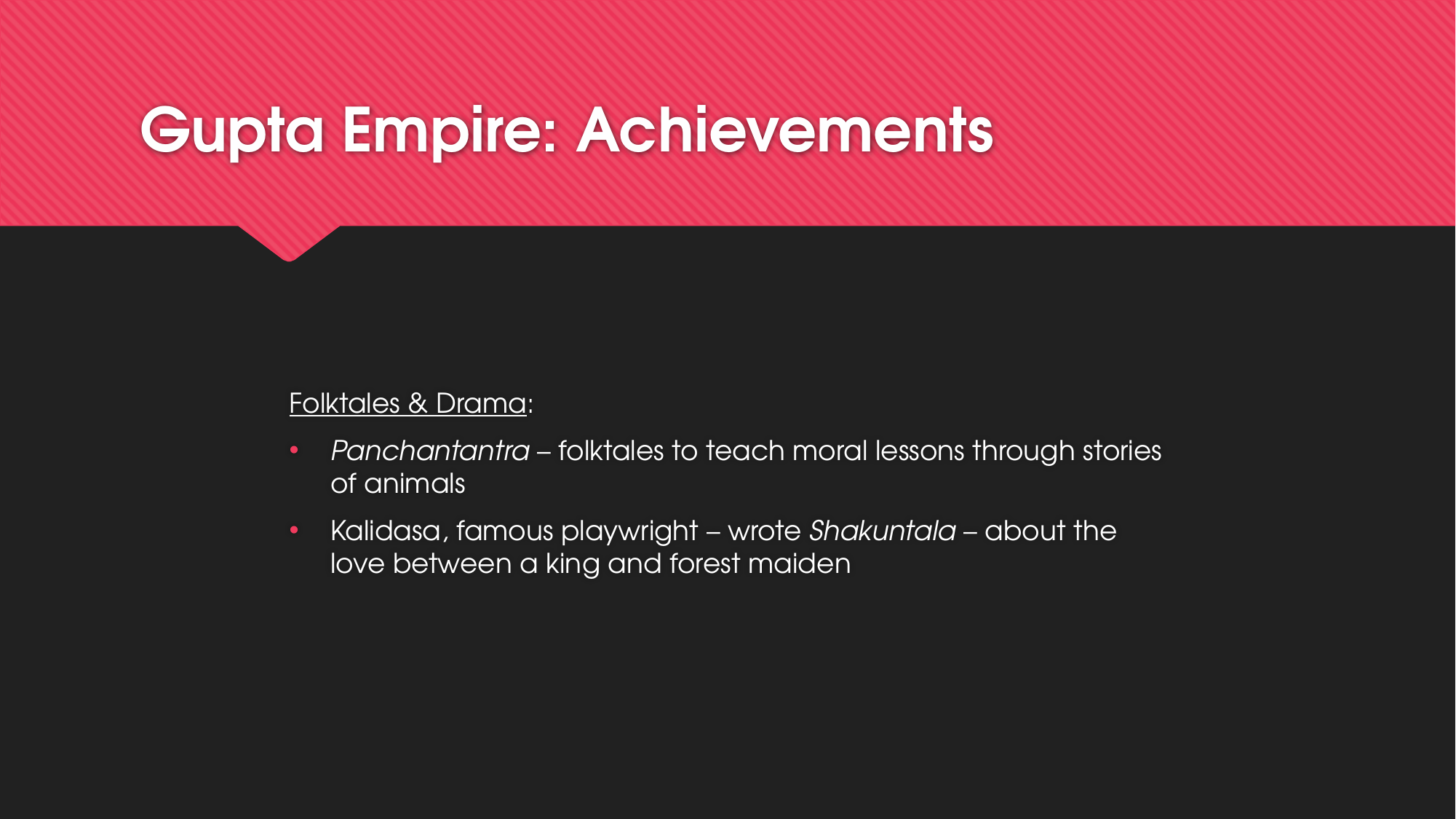

# Gupta Empire: Achievements
Folktales & Drama:
Panchantantra – folktales to teach moral lessons through stories of animals
Kalidasa, famous playwright – wrote Shakuntala – about the love between a king and forest maiden